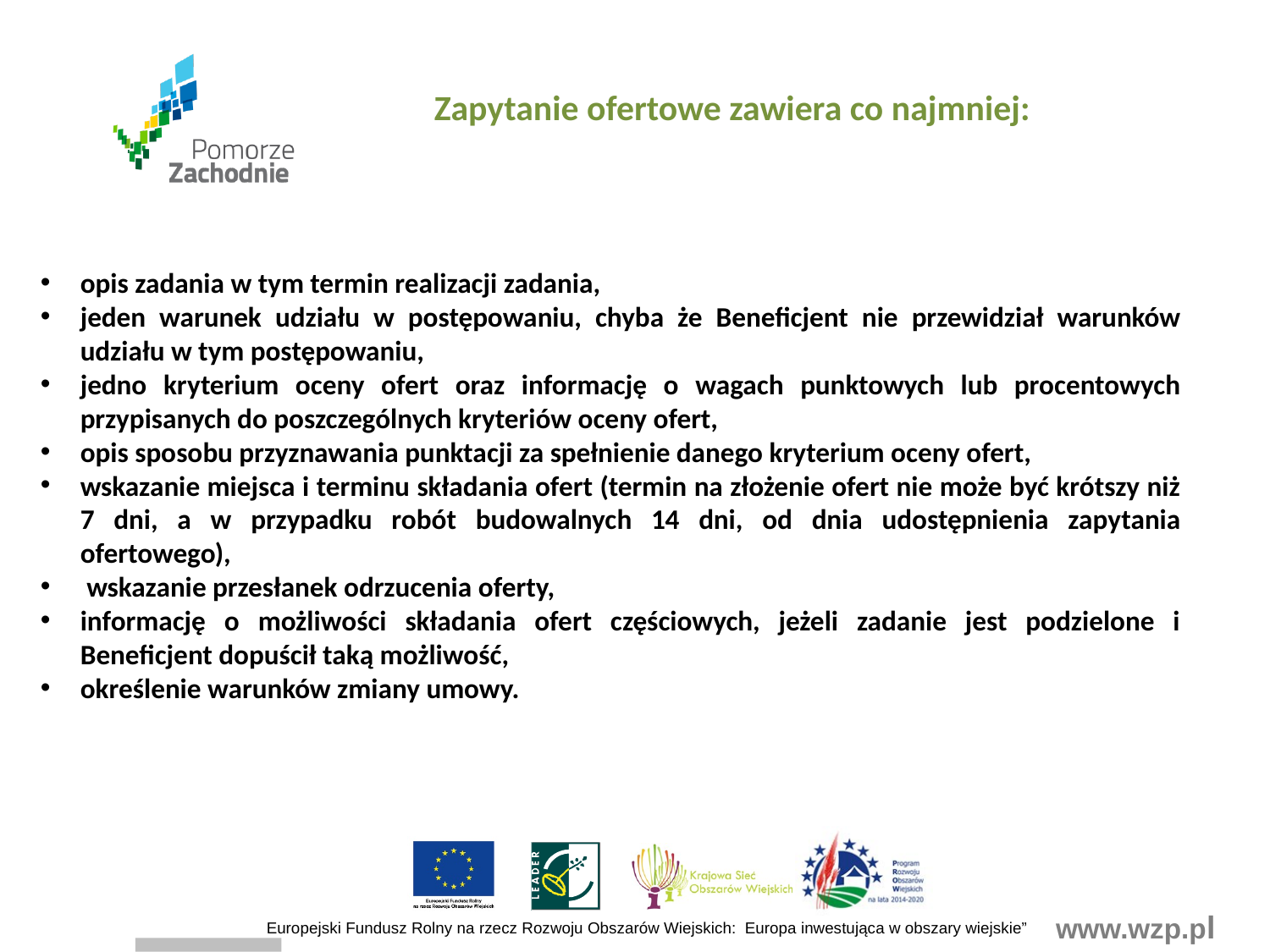

Zapytanie ofertowe zawiera co najmniej:

opis zadania w tym termin realizacji zadania,
jeden warunek udziału w postępowaniu, chyba że Beneficjent nie przewidział warunków udziału w tym postępowaniu,
jedno kryterium oceny ofert oraz informację o wagach punktowych lub procentowych przypisanych do poszczególnych kryteriów oceny ofert,
opis sposobu przyznawania punktacji za spełnienie danego kryterium oceny ofert,
wskazanie miejsca i terminu składania ofert (termin na złożenie ofert nie może być krótszy niż 7 dni, a w przypadku robót budowalnych 14 dni, od dnia udostępnienia zapytania ofertowego),
 wskazanie przesłanek odrzucenia oferty,
informację o możliwości składania ofert częściowych, jeżeli zadanie jest podzielone i Beneficjent dopuścił taką możliwość,
określenie warunków zmiany umowy.